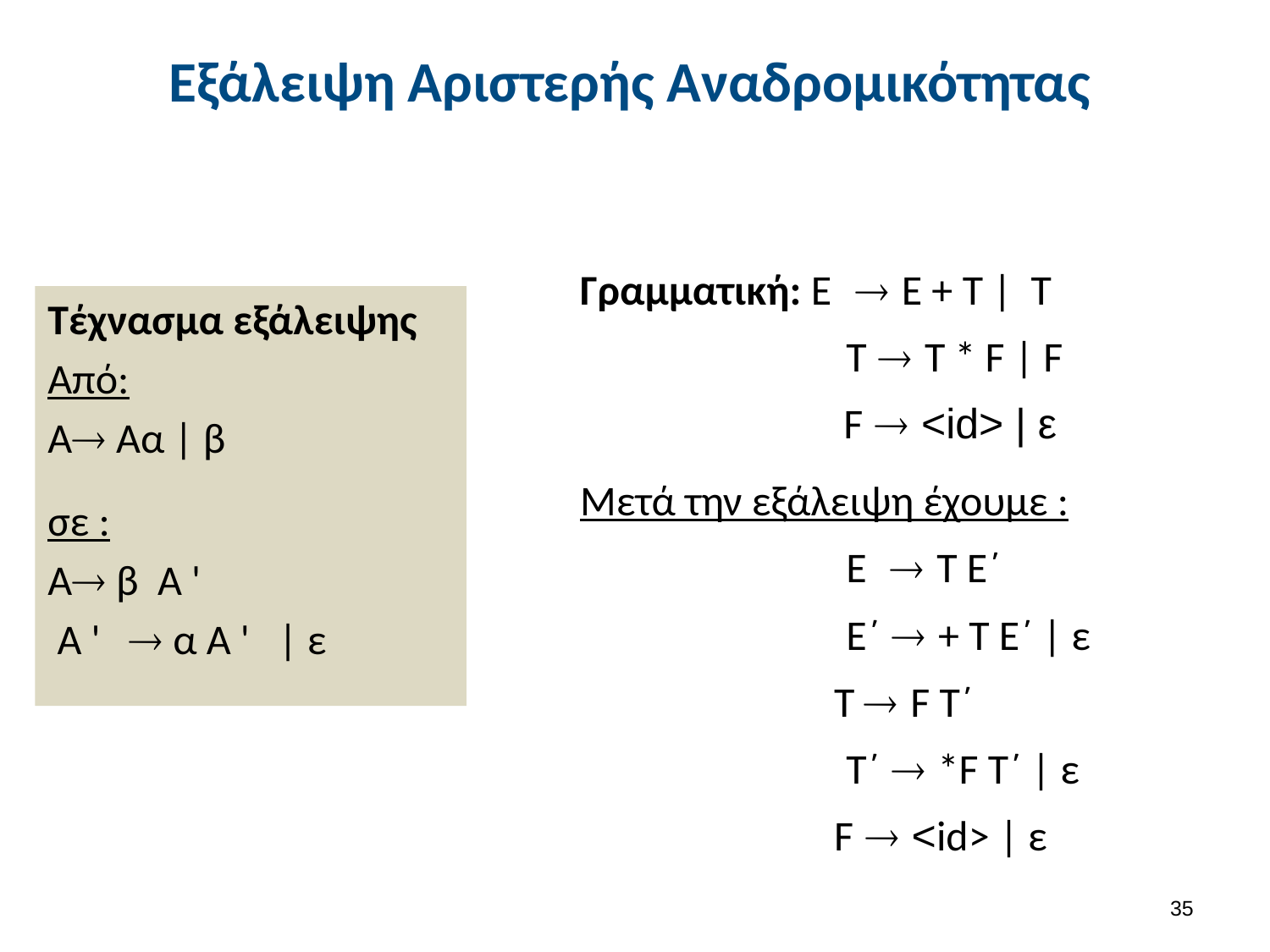

# Εξάλειψη Αριστερής Αναδρομικότητας
Γραμματική: Ε  → Ε + T |  Τ
		 Τ → Τ * F | F
		 F → <id> | ε
Μετά την εξάλειψη έχουμε :
		 Ε  → Τ Ε΄
		 Ε΄ → + Τ Ε΄ | ε
		Τ → F T΄
		 T΄ → *F T΄ | ε
		F → <id> | ε
Τέχνασμα εξάλειψης
Από:
Α→ Αα | β
σε :
Α→ β  Α '
 Α '   → α Α '   | ε
35